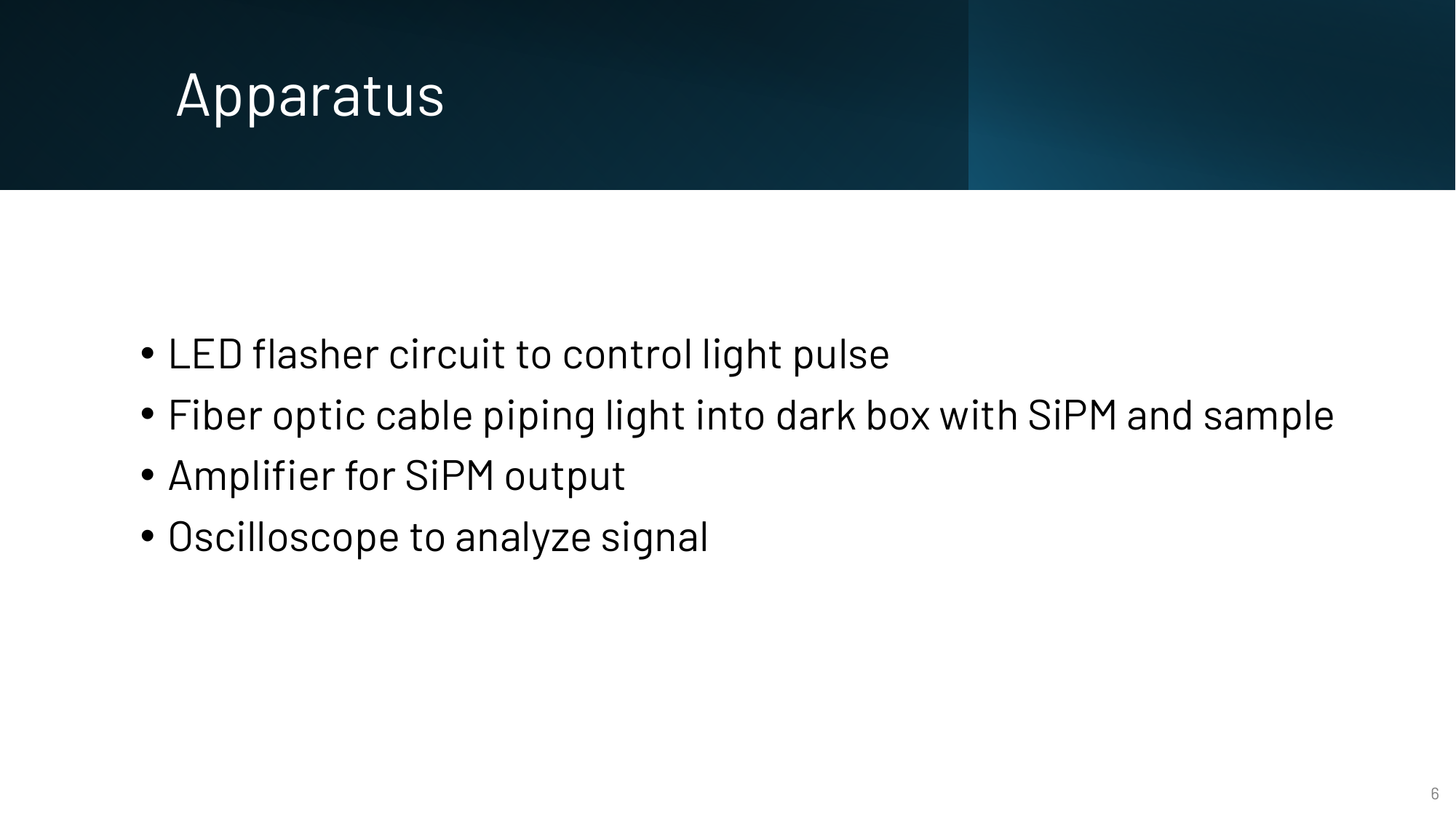

# Apparatus
LED flasher circuit to control light pulse
Fiber optic cable piping light into dark box with SiPM and sample
Amplifier for SiPM output
Oscilloscope to analyze signal

6